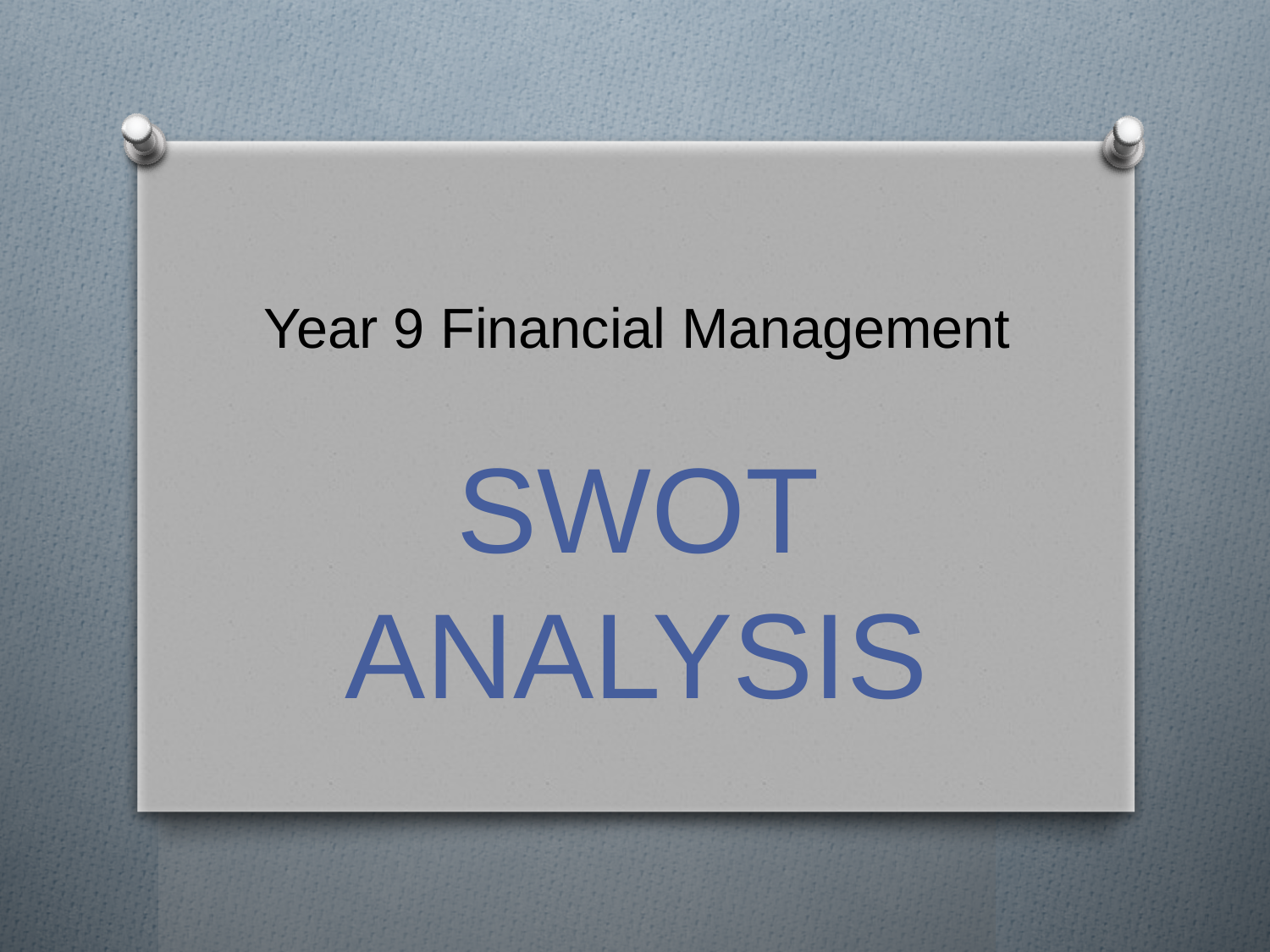

# Year 9 Financial Management
SWOT ANALYSIS